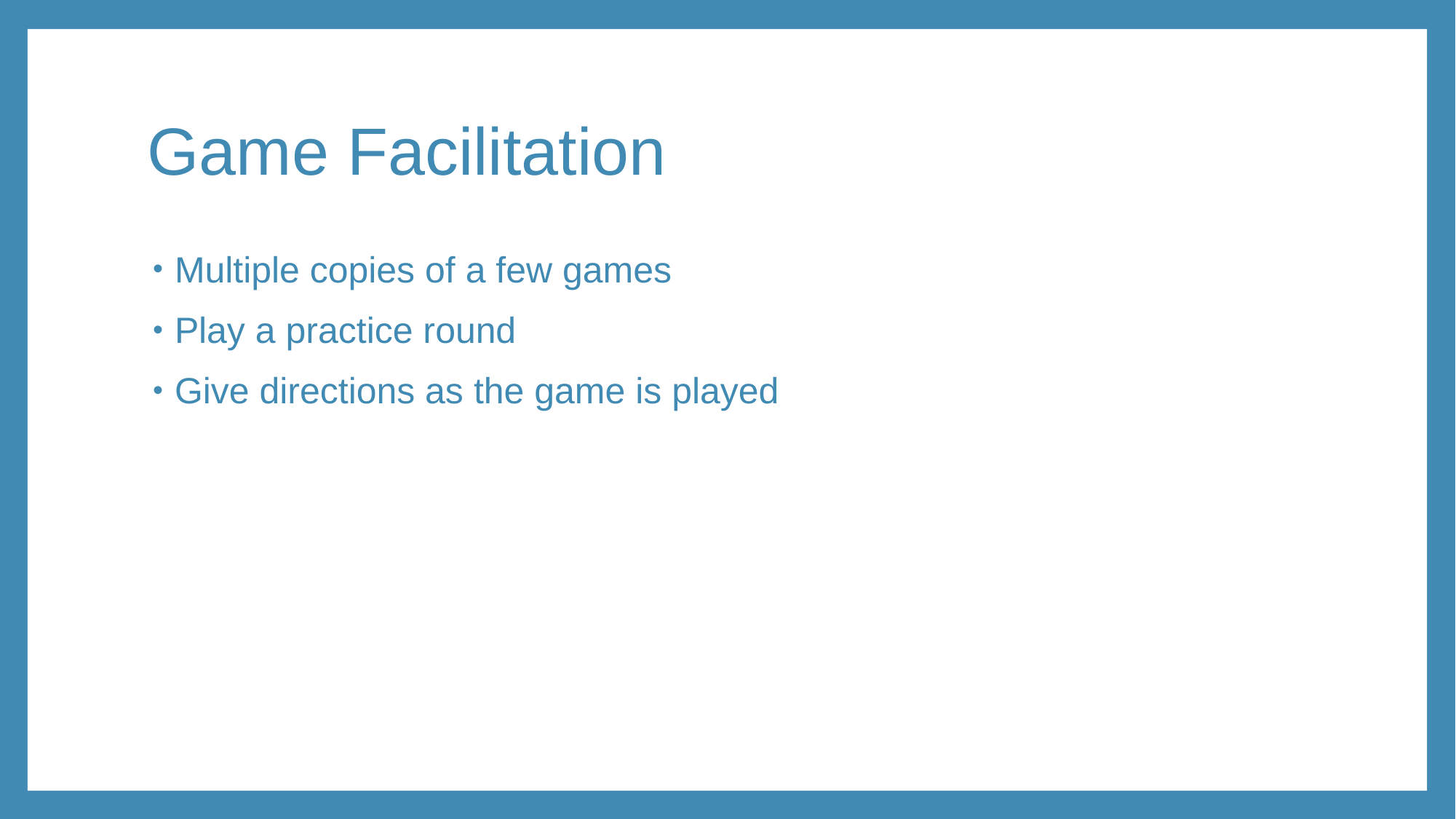

# Game Facilitation
Multiple copies of a few games
Play a practice round
Give directions as the game is played